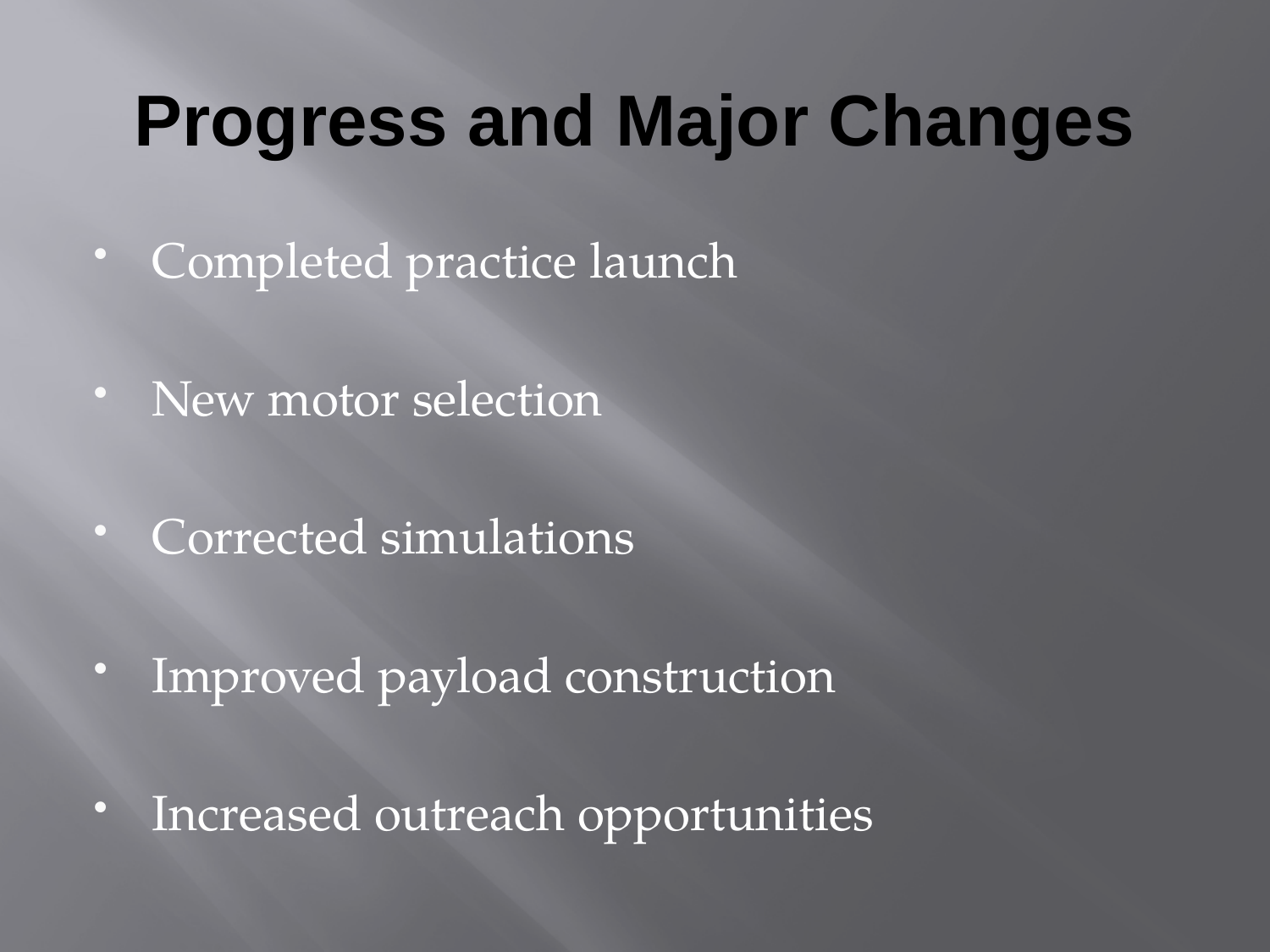

# Progress and Major Changes
Completed practice launch

New motor selection

Corrected simulations

Improved payload construction

Increased outreach opportunities